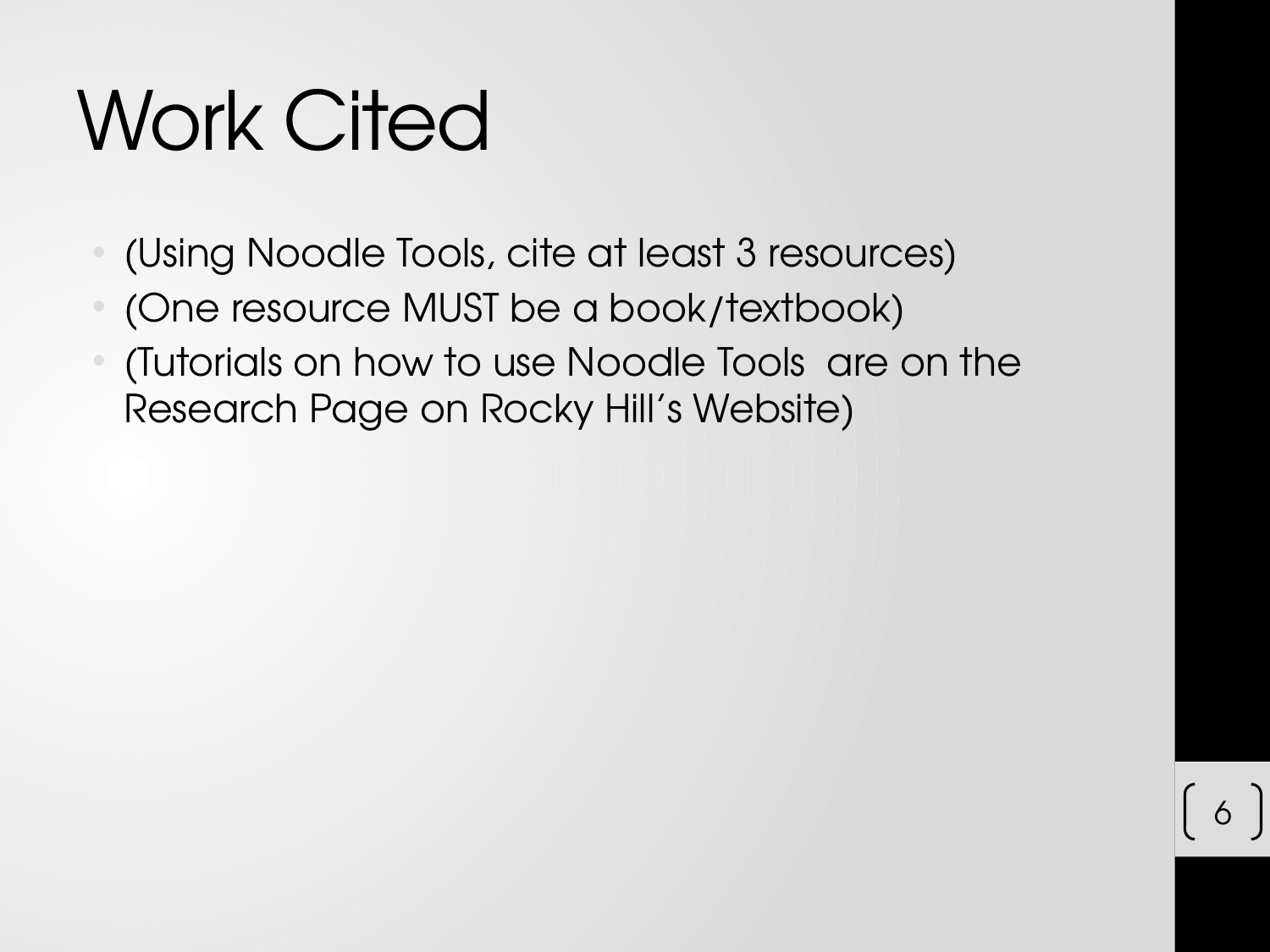

# Work Cited
(Using Noodle Tools, cite at least 3 resources)
(One resource MUST be a book/textbook)
(Tutorials on how to use Noodle Tools  are on the Research Page on Rocky Hill’s Website)

6